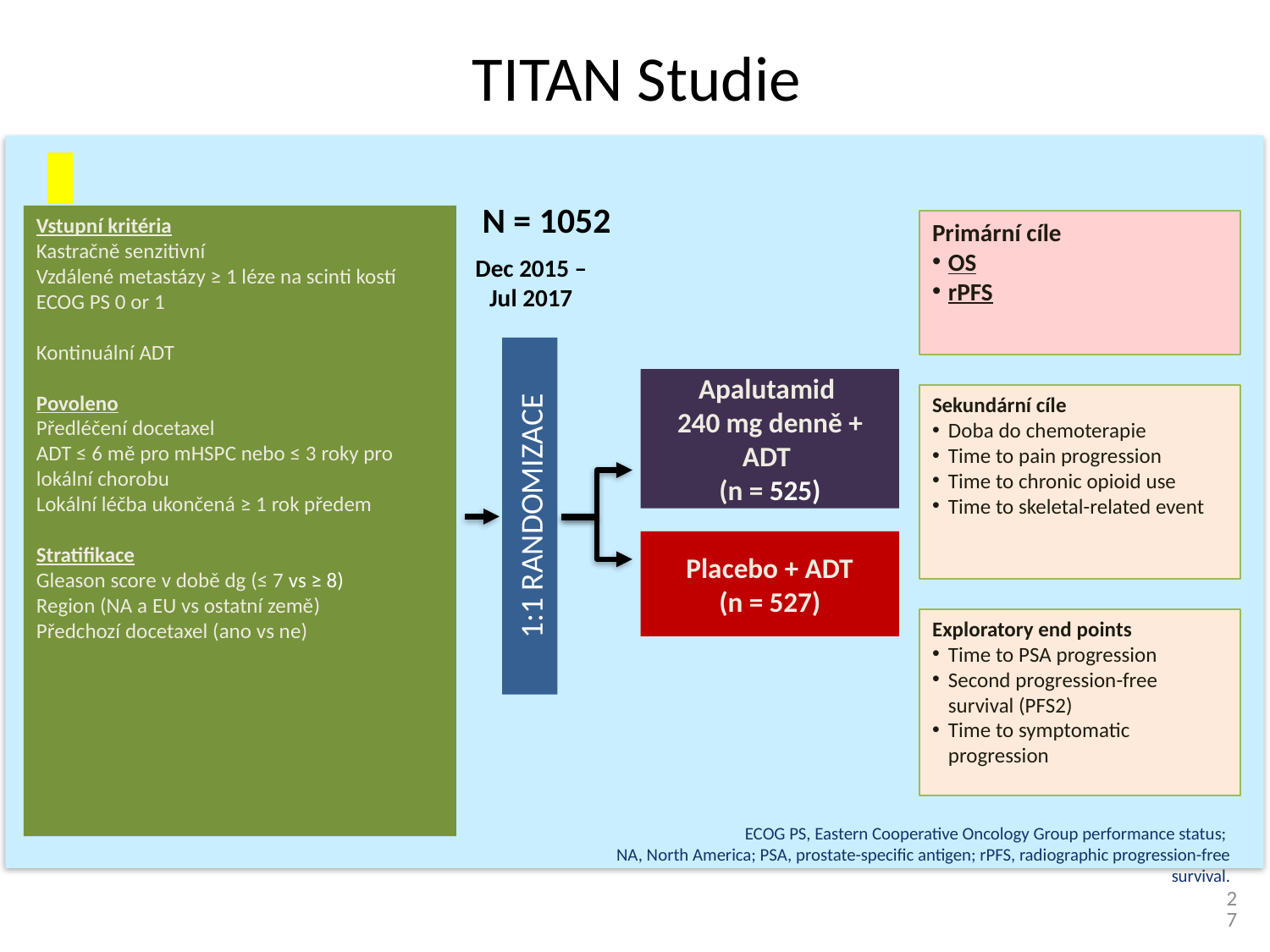

# TITAN Studie

N = 1052
Vstupní kritéria
Kastračně senzitivní
Vzdálené metastázy ≥ 1 léze na scinti kostí
ECOG PS 0 or 1

Kontinuální ADT

Povoleno
Předléčení docetaxel
ADT ≤ 6 mě pro mHSPC nebo ≤ 3 roky pro lokální chorobu
Lokální léčba ukončená ≥ 1 rok předem
Stratifikace
Gleason score v době dg (≤ 7 vs ≥ 8)
Region (NA a EU vs ostatní země)
Předchozí docetaxel (ano vs ne)

Primární cíle
OS
rPFS
Sekundární cíle
Doba do chemoterapie
Time to pain progression
Time to chronic opioid use
Time to skeletal-related event
Exploratory end points
Time to PSA progression
Second progression-free survival (PFS2)
Time to symptomatic progression

Dec 2015 – Jul 2017
1:1 RANDOMIZACE
Apalutamid
240 mg denně + ADT
(n = 525)
Placebo + ADT
(n = 527)
ECOG PS, Eastern Cooperative Oncology Group performance status;
NA, North America; PSA, prostate-specific antigen; rPFS, radiographic progression-free survival.
27
Kim N. Chi, MD